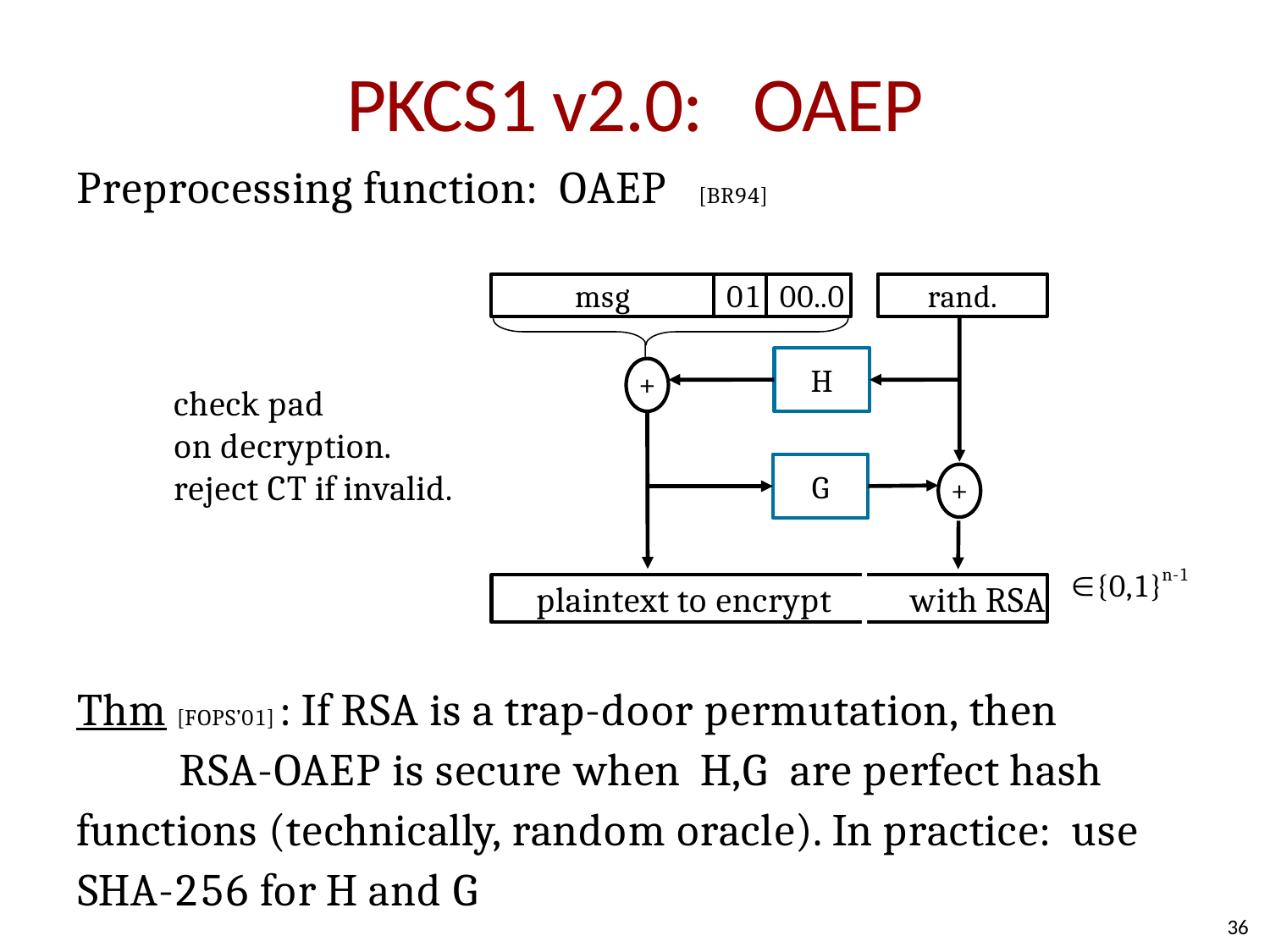

# PKCS1 v2.0:   OAEP
Preprocessing function:  OAEP   [BR94]

Thm [FOPS’01] : If RSA is a trap-door permutation, then
	RSA-OAEP is secure when  H,G  are perfect hash 	functions (technically, random oracle). In practice:  use 	SHA-256 for H and G

00..0
01
msg
rand.

H
+

G
+

plaintext to encrypt	with RSA
check pad
on decryption.
reject CT if invalid.
∈{0,1}n-1
36